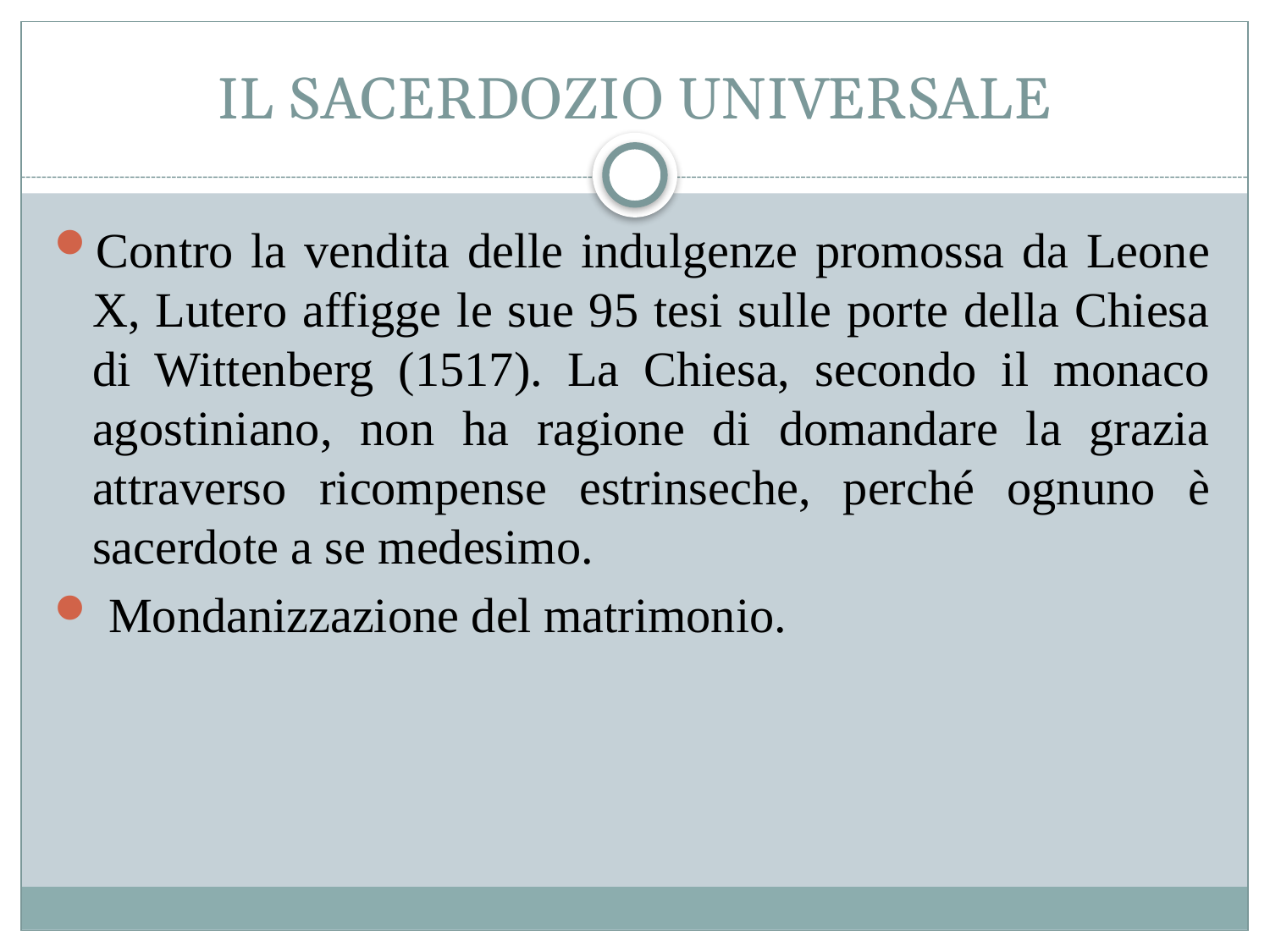

# IL SACERDOZIO UNIVERSALE
Contro la vendita delle indulgenze promossa da Leone X, Lutero affigge le sue 95 tesi sulle porte della Chiesa di Wittenberg (1517). La Chiesa, secondo il monaco agostiniano, non ha ragione di domandare la grazia attraverso ricompense estrinseche, perché ognuno è sacerdote a se medesimo.
 Mondanizzazione del matrimonio.